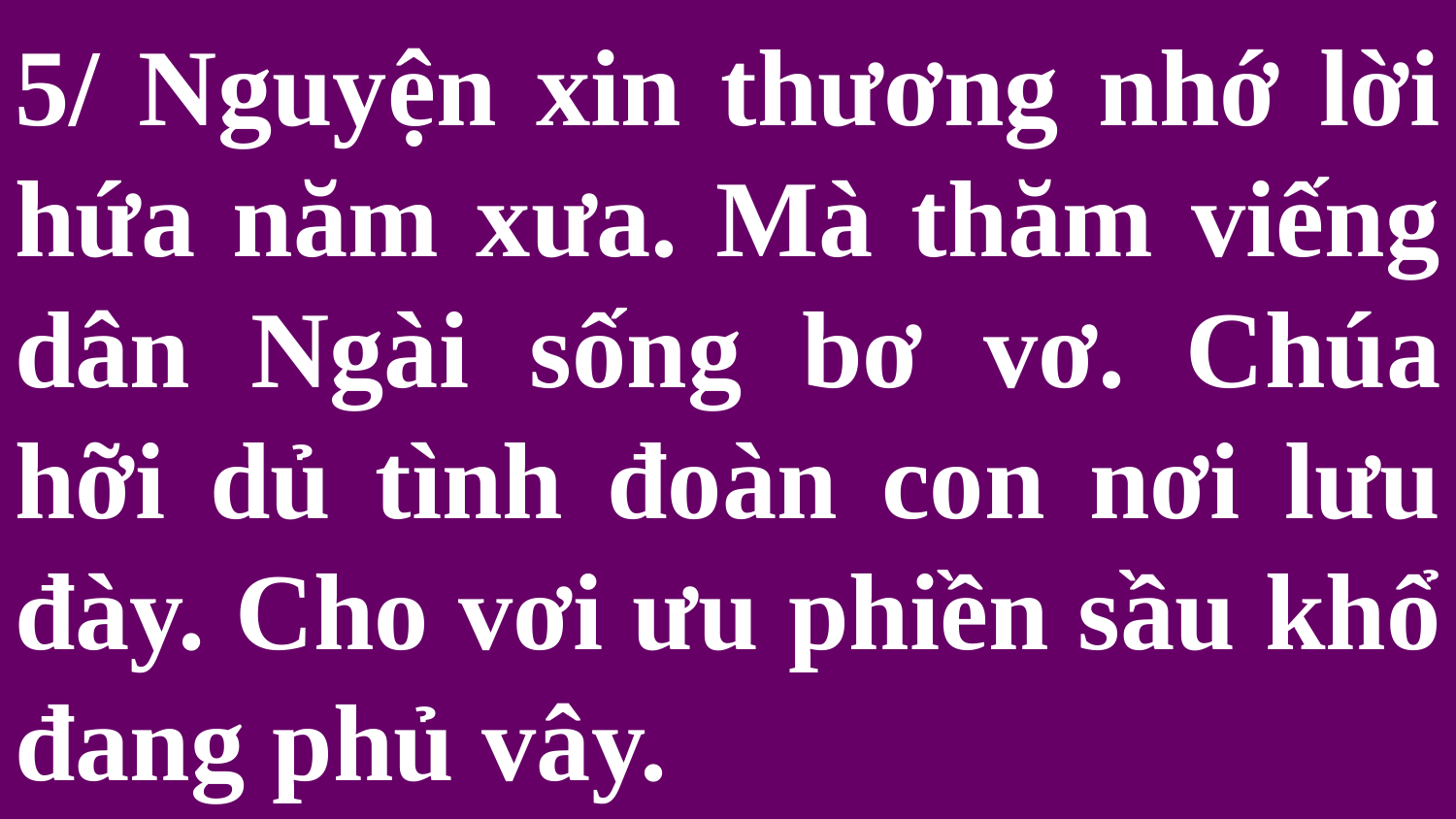

# 5/ Nguyện xin thương nhớ lời hứa năm xưa. Mà thăm viếng dân Ngài sống bơ vơ. Chúa hỡi dủ tình đoàn con nơi lưu đày. Cho vơi ưu phiền sầu khổ đang phủ vây.